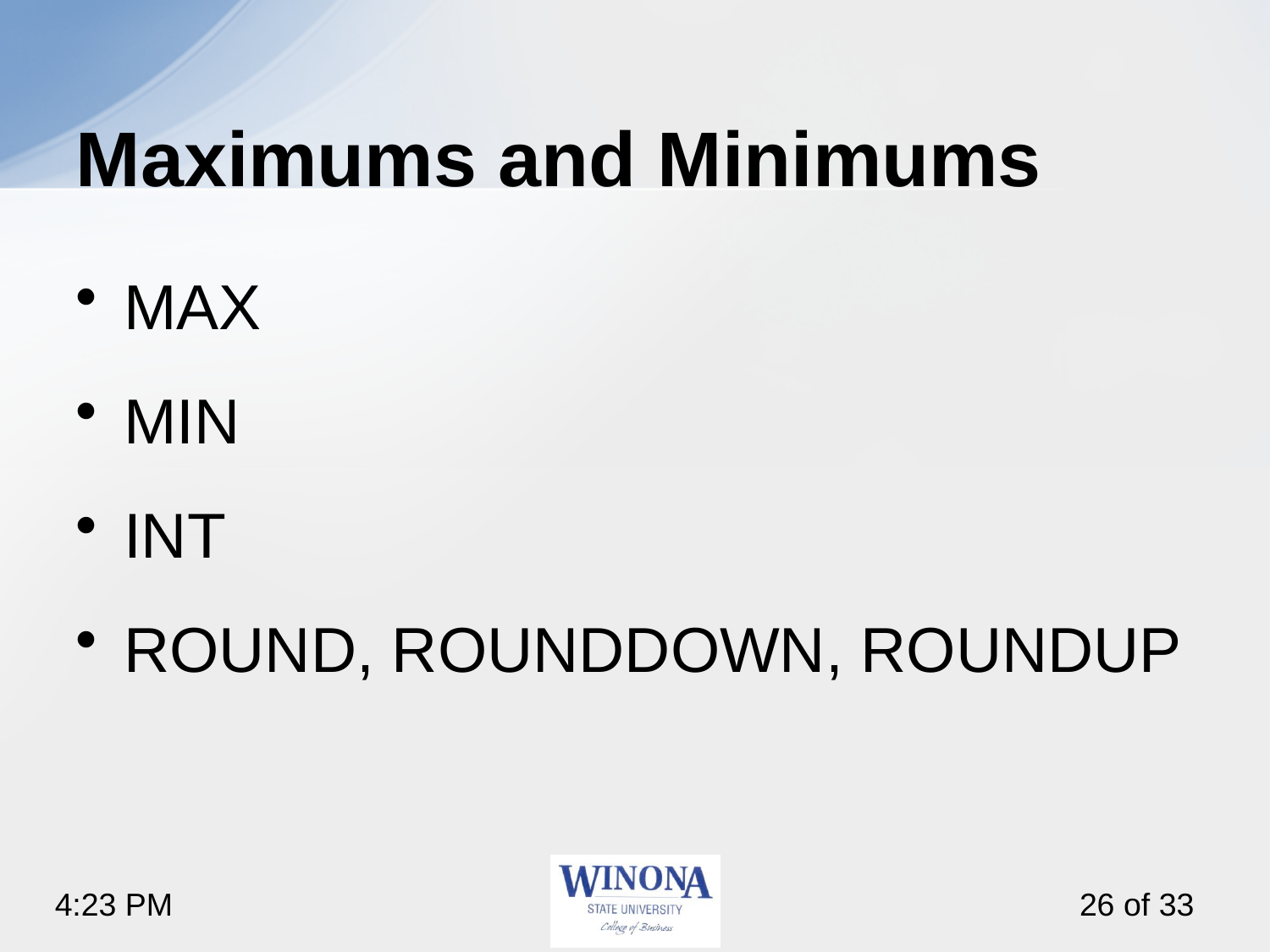

# Maximums and Minimums
MAX
MIN
INT
ROUND, ROUNDDOWN, ROUNDUP